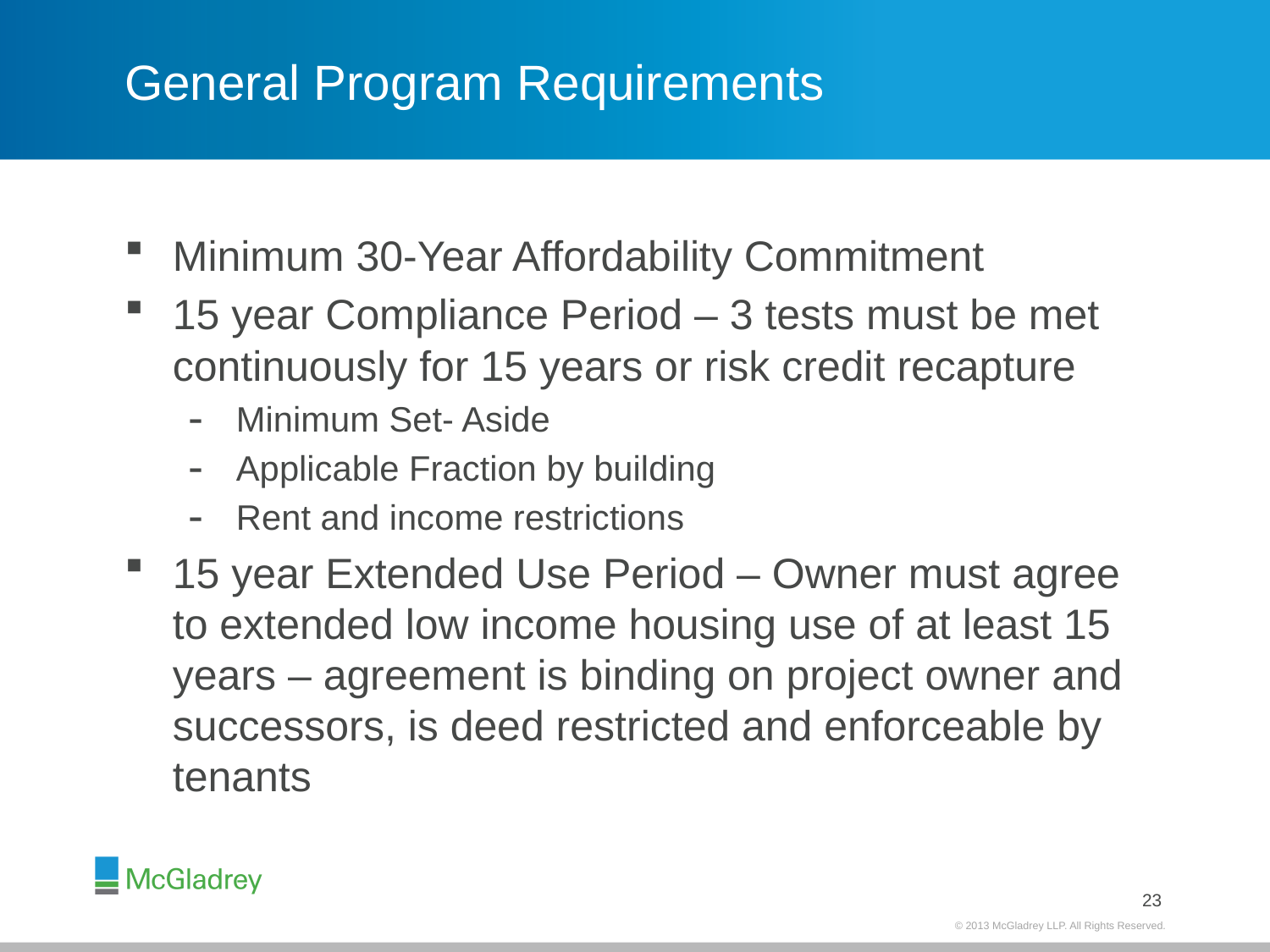

# General Program Requirements
Minimum 30-Year Affordability Commitment
15 year Compliance Period – 3 tests must be met continuously for 15 years or risk credit recapture
Minimum Set- Aside
Applicable Fraction by building
Rent and income restrictions
15 year Extended Use Period – Owner must agree to extended low income housing use of at least 15 years – agreement is binding on project owner and successors, is deed restricted and enforceable by tenants
23